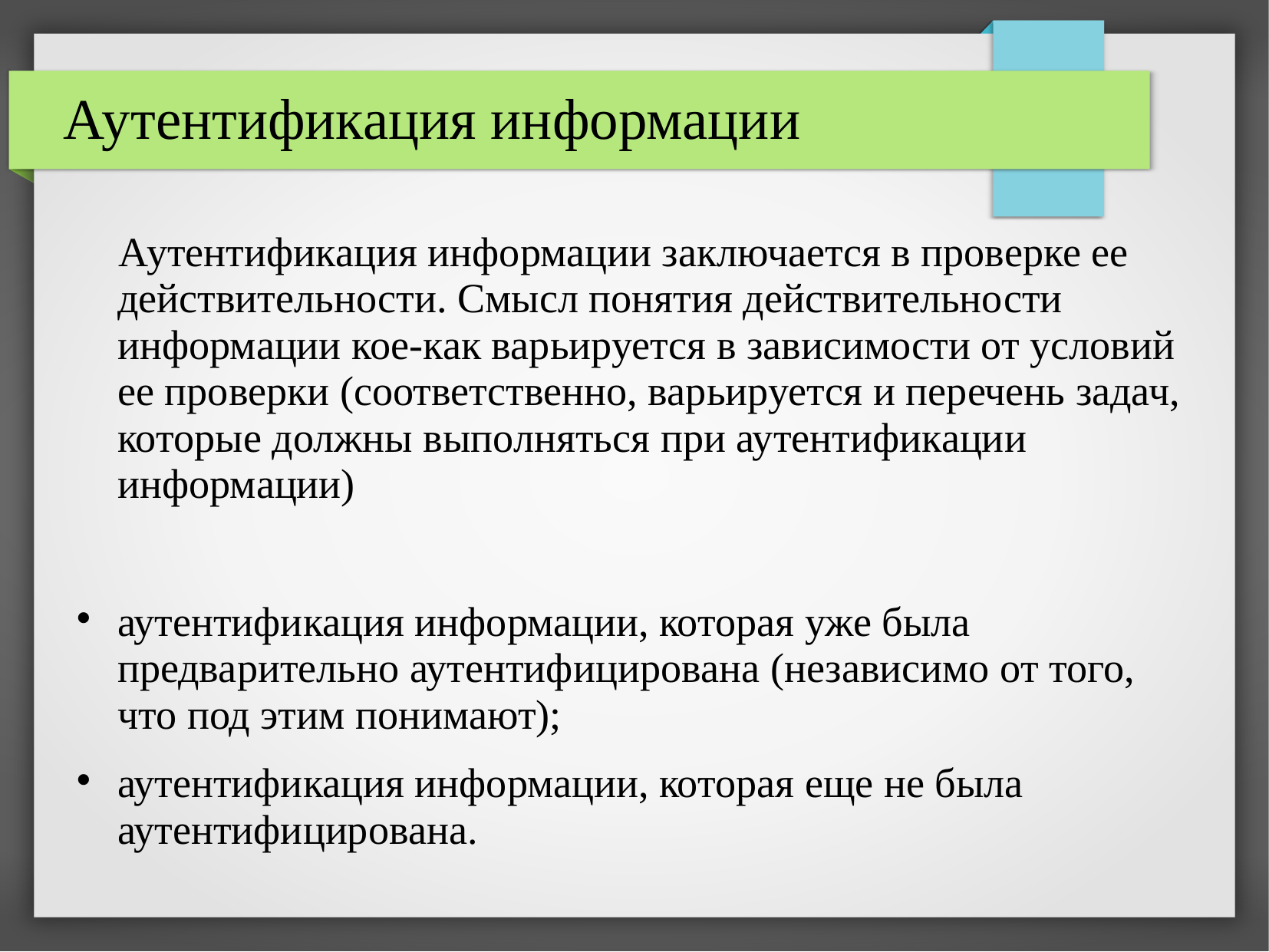

# Аутентификация информации
    Аутентификация информации заключается в проверке ее действительности. Смысл понятия действительности информации кое-как варьируется в зависимости от условий ее проверки (соответственно, варьируется и перечень задач, которые должны выполняться при аутентификации информации)

аутентификация информации, которая уже была предварительно аутентифицирована (независимо от того, что под этим понимают);
аутентификация информации, которая еще не была аутентифицирована.